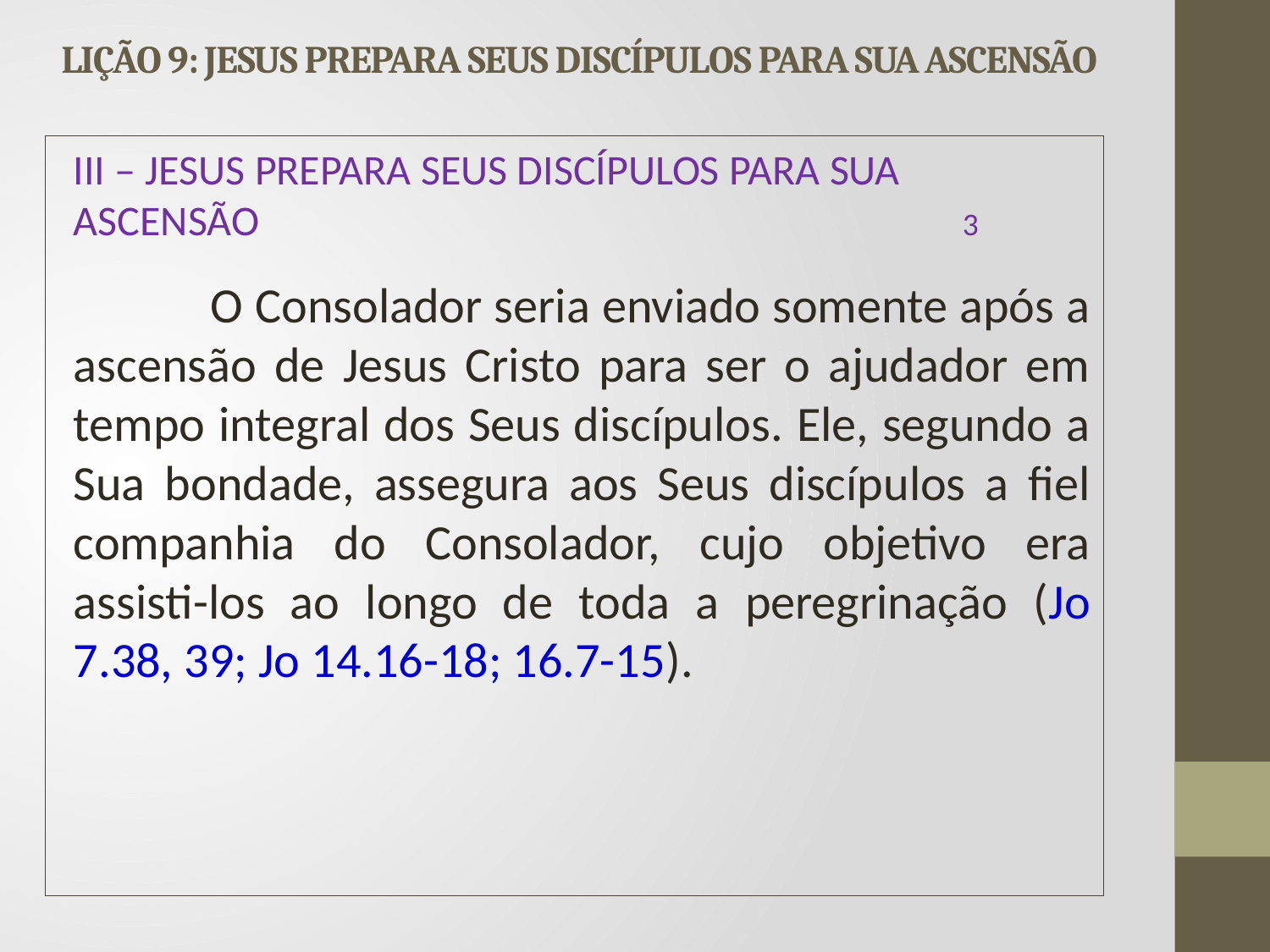

# LIÇÃO 9: JESUS PREPARA SEUS DISCÍPULOS PARA SUA ASCENSÃO
III – JESUS PREPARA SEUS DISCÍPULOS PARA SUA 	ASCENSÃO						3

	 O Consolador seria enviado somente após a ascensão de Jesus Cristo para ser o ajudador em tempo integral dos Seus discípulos. Ele, segundo a Sua bondade, assegura aos Seus discípulos a fiel companhia do Consolador, cujo objetivo era assisti-los ao longo de toda a peregrinação (Jo 7.38, 39; Jo 14.16-18; 16.7-15).